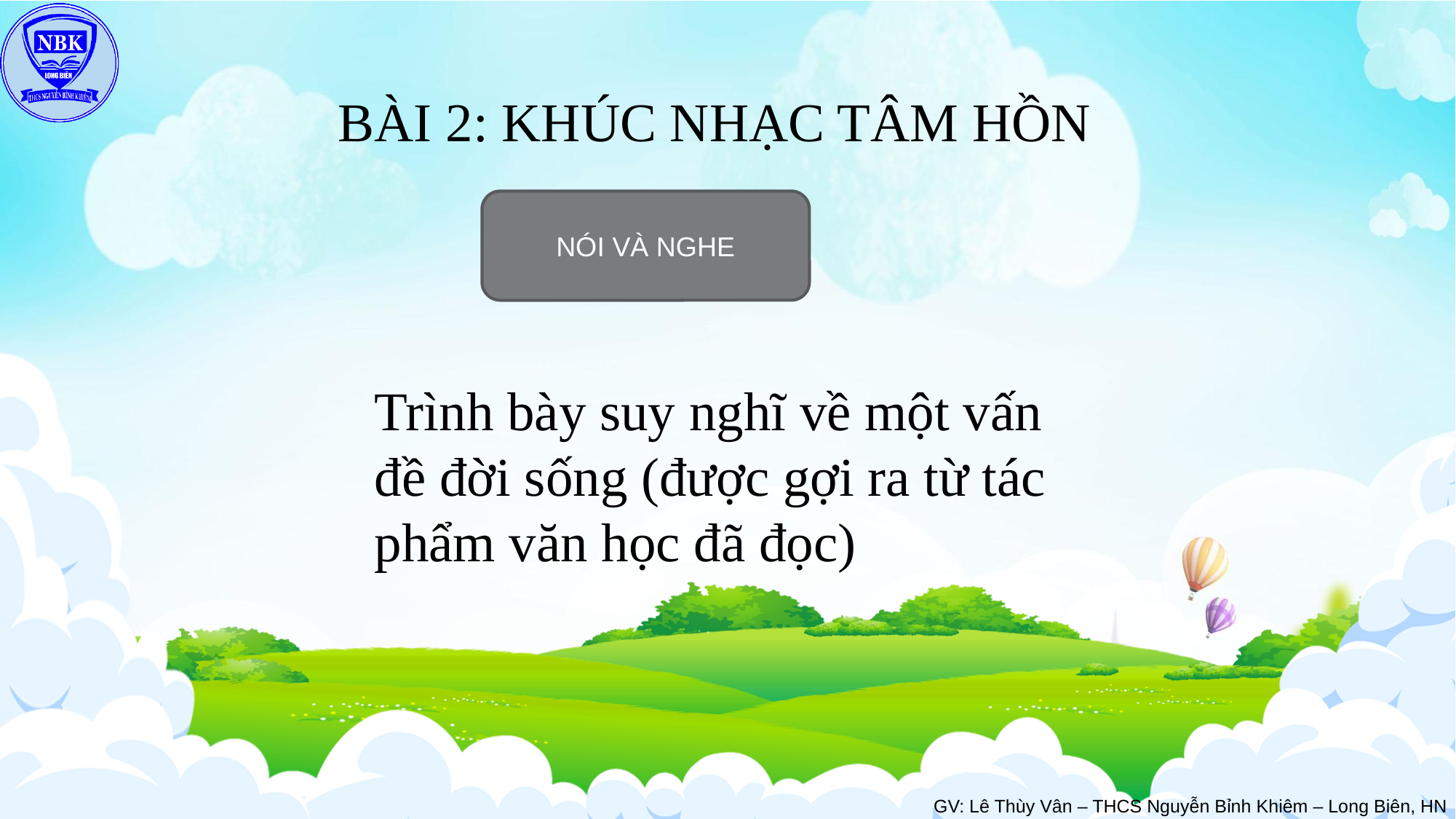

BÀI 2: KHÚC NHẠC TÂM HỒN
NÓI VÀ NGHE
Trình bày suy nghĩ về một vấn đề đời sống (được gợi ra từ tác phẩm văn học đã đọc)